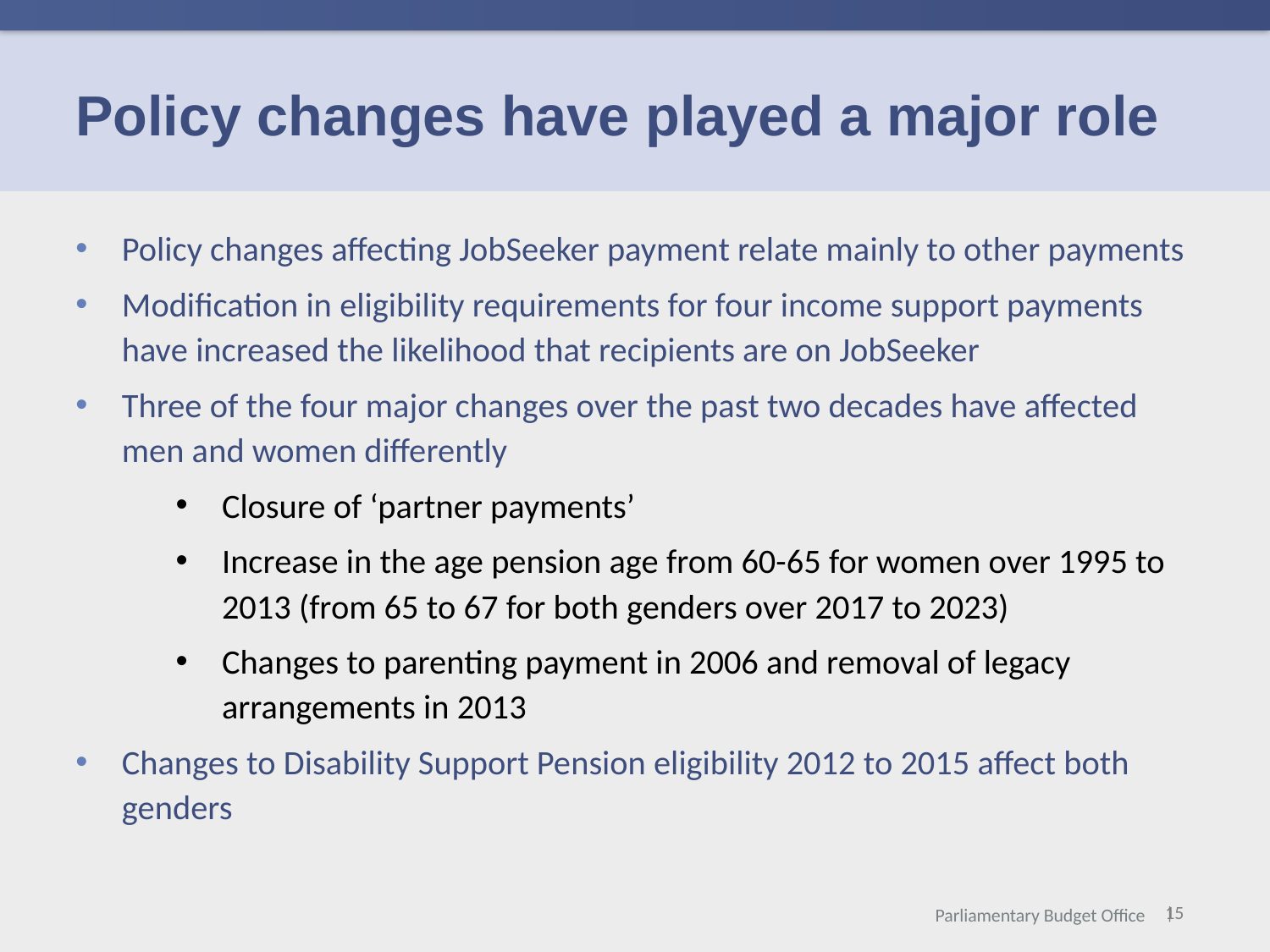

# Policy changes have played a major role
Policy changes affecting JobSeeker payment relate mainly to other payments
Modification in eligibility requirements for four income support payments have increased the likelihood that recipients are on JobSeeker
Three of the four major changes over the past two decades have affected men and women differently
Closure of ‘partner payments’
Increase in the age pension age from 60-65 for women over 1995 to 2013 (from 65 to 67 for both genders over 2017 to 2023)
Changes to parenting payment in 2006 and removal of legacy arrangements in 2013
Changes to Disability Support Pension eligibility 2012 to 2015 affect both genders